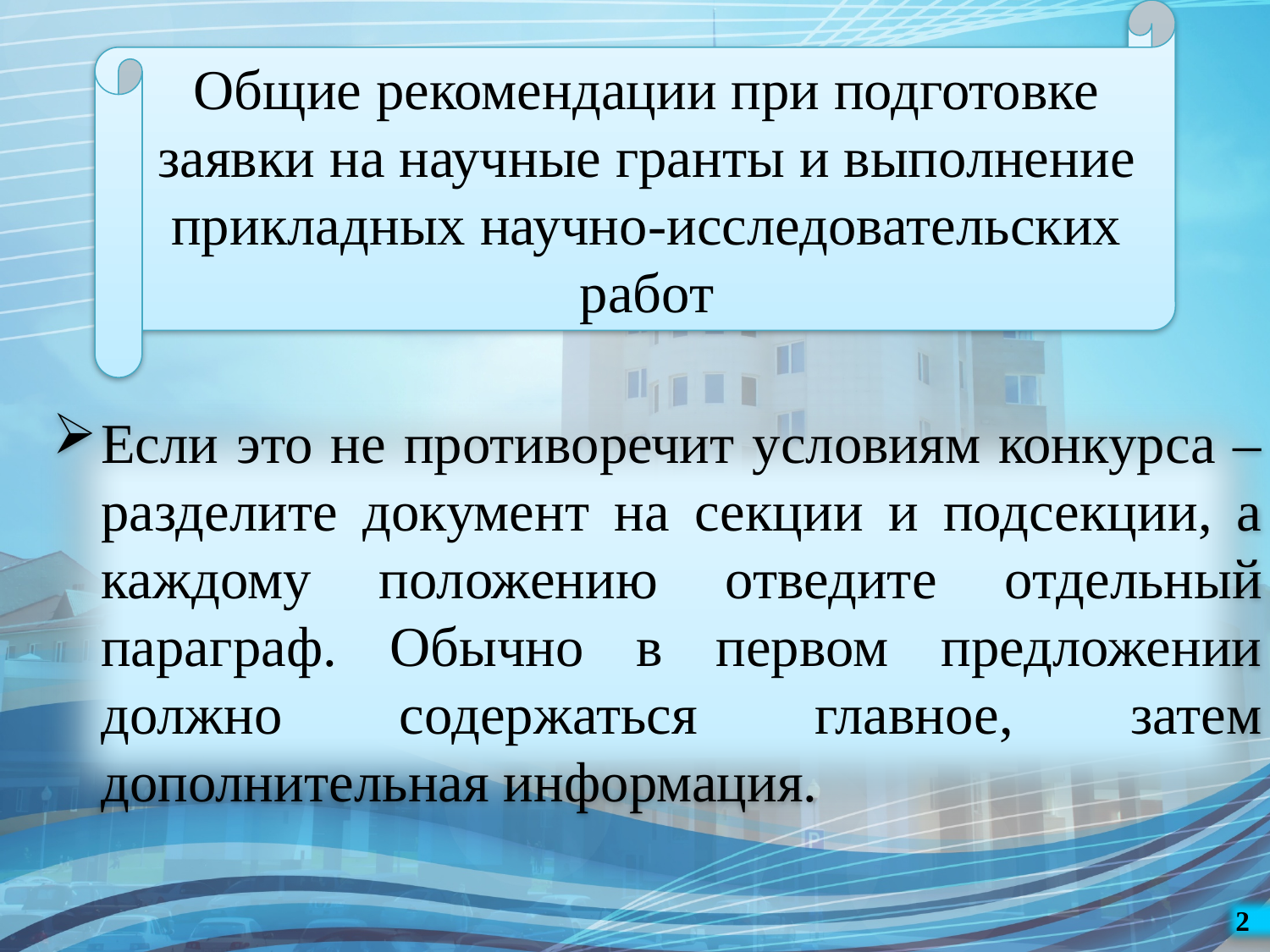

Общие рекомендации при подготовке заявки на научные гранты и выполнение прикладных научно-исследовательских работ
Если это не противоречит условиям конкурса – разделите документ на секции и подсекции, а каждому положению отведите отдельный параграф. Обычно в первом предложении должно содержаться главное, затем дополнительная информация.
2